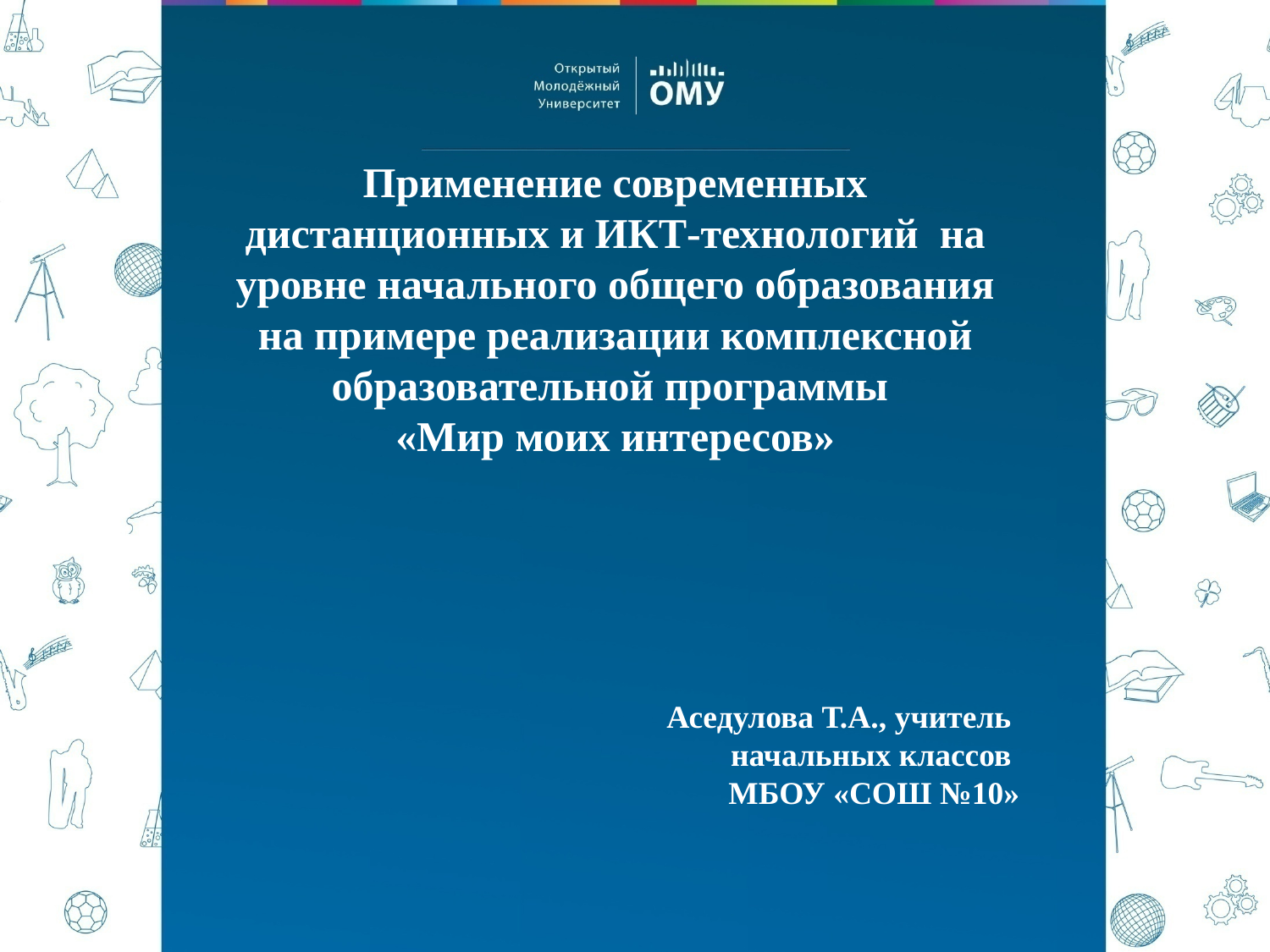

Применение современных дистанционных и ИКТ-технологий  на уровне начального общего образования на примере реализации комплексной образовательной программы
«Мир моих интересов»

Аседулова Т.А., учитель
начальных классов
МБОУ «СОШ №10»